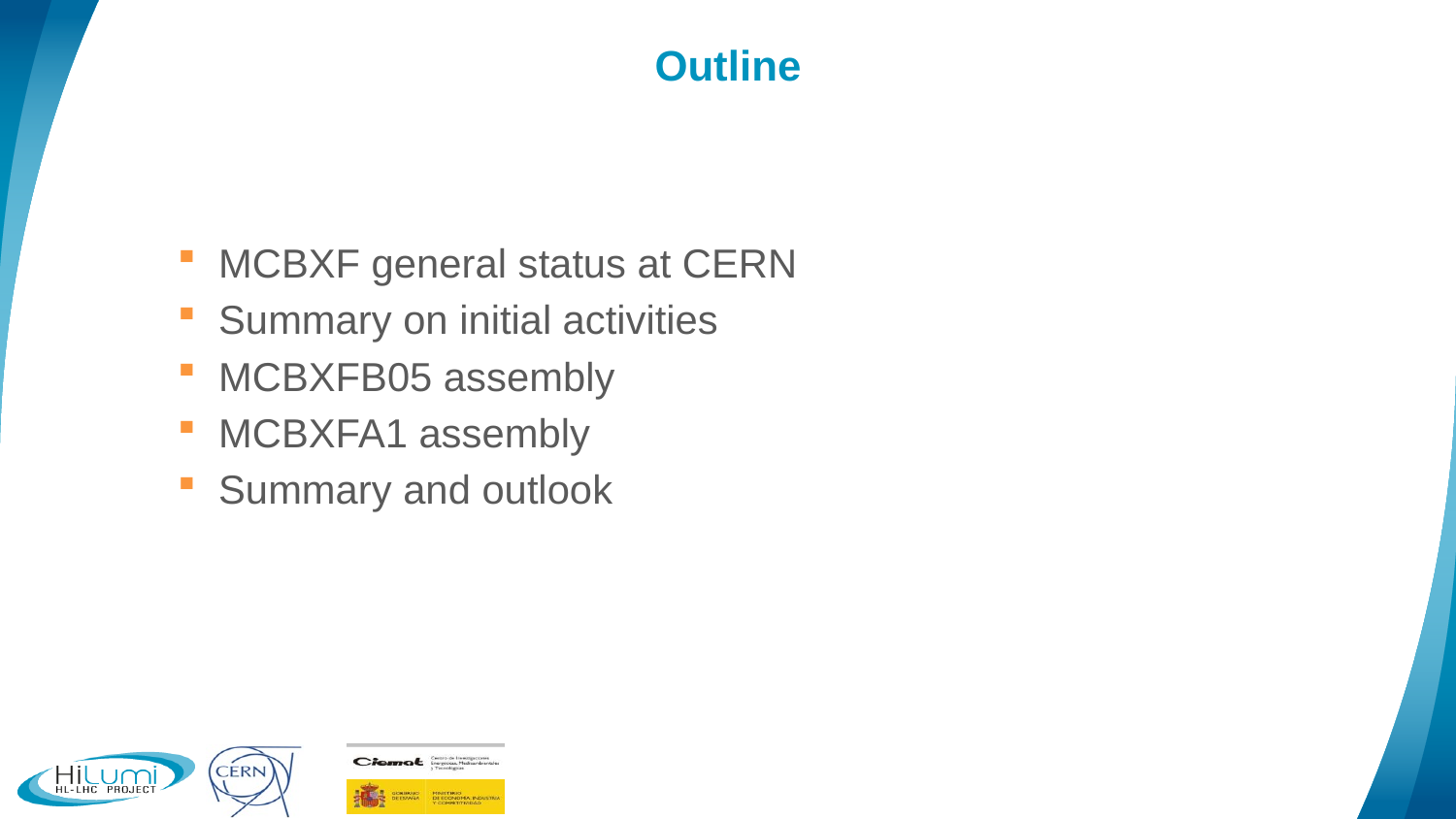

# Outline
MCBXF general status at CERN
Summary on initial activities
MCBXFB05 assembly
MCBXFA1 assembly
Summary and outlook